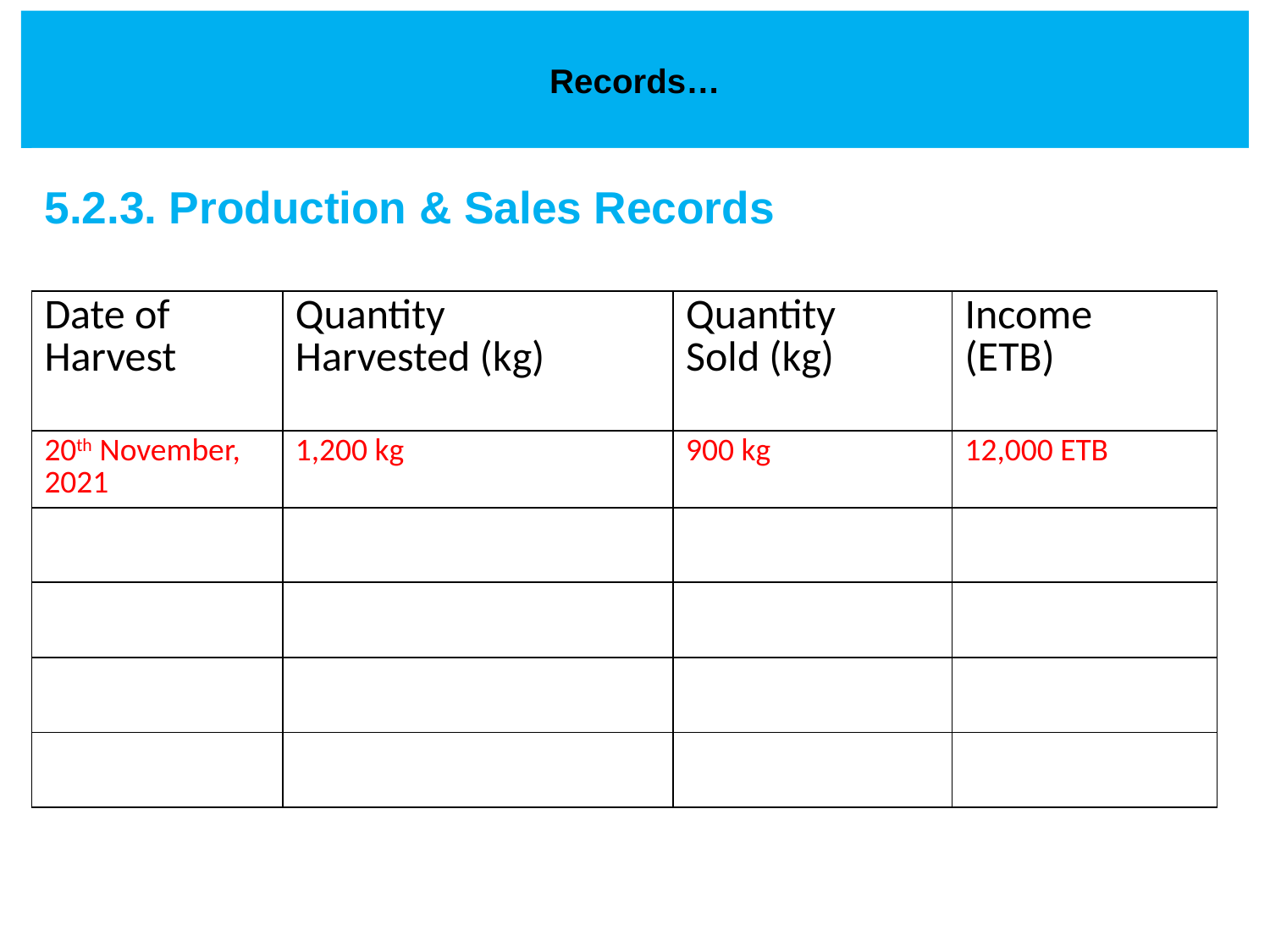

# Records…
5.2.3. Production & Sales Records

| Date of Harvest | Quantity Harvested (kg) | Quantity Sold (kg) | Income (ETB) |
| --- | --- | --- | --- |
| 20th November, 2021 | 1,200 kg | 900 kg | 12,000 ETB |
|  |  |  |  |
|  |  |  |  |
|  |  |  |  |
|  |  |  |  |